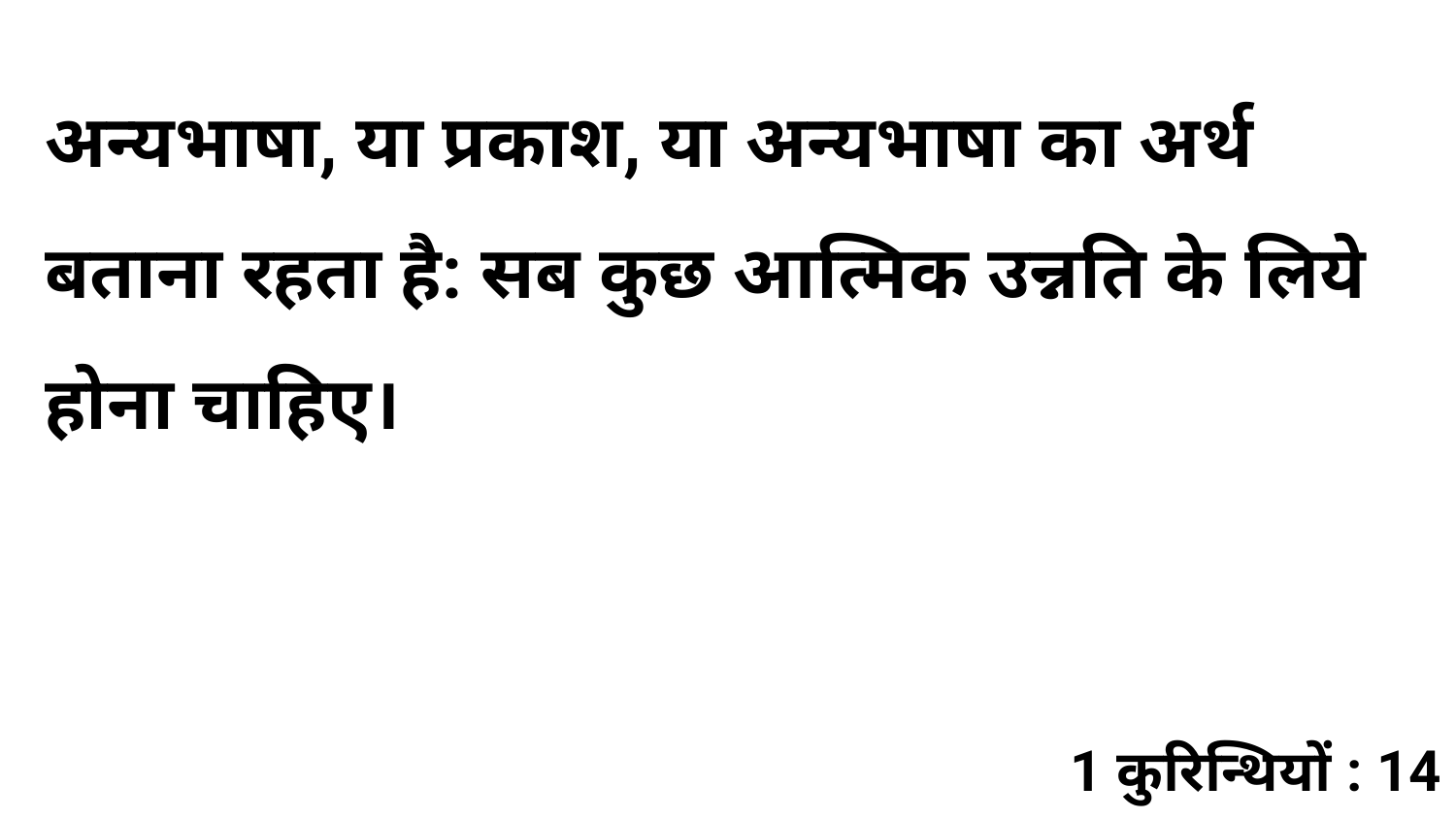

अन्यभाषा, या प्रकाश, या अन्यभाषा का अर्थ बताना रहता है: सब कुछ आत्मिक उन्नति के लिये होना चाहिए।
1 कुरिन्थियों : 14